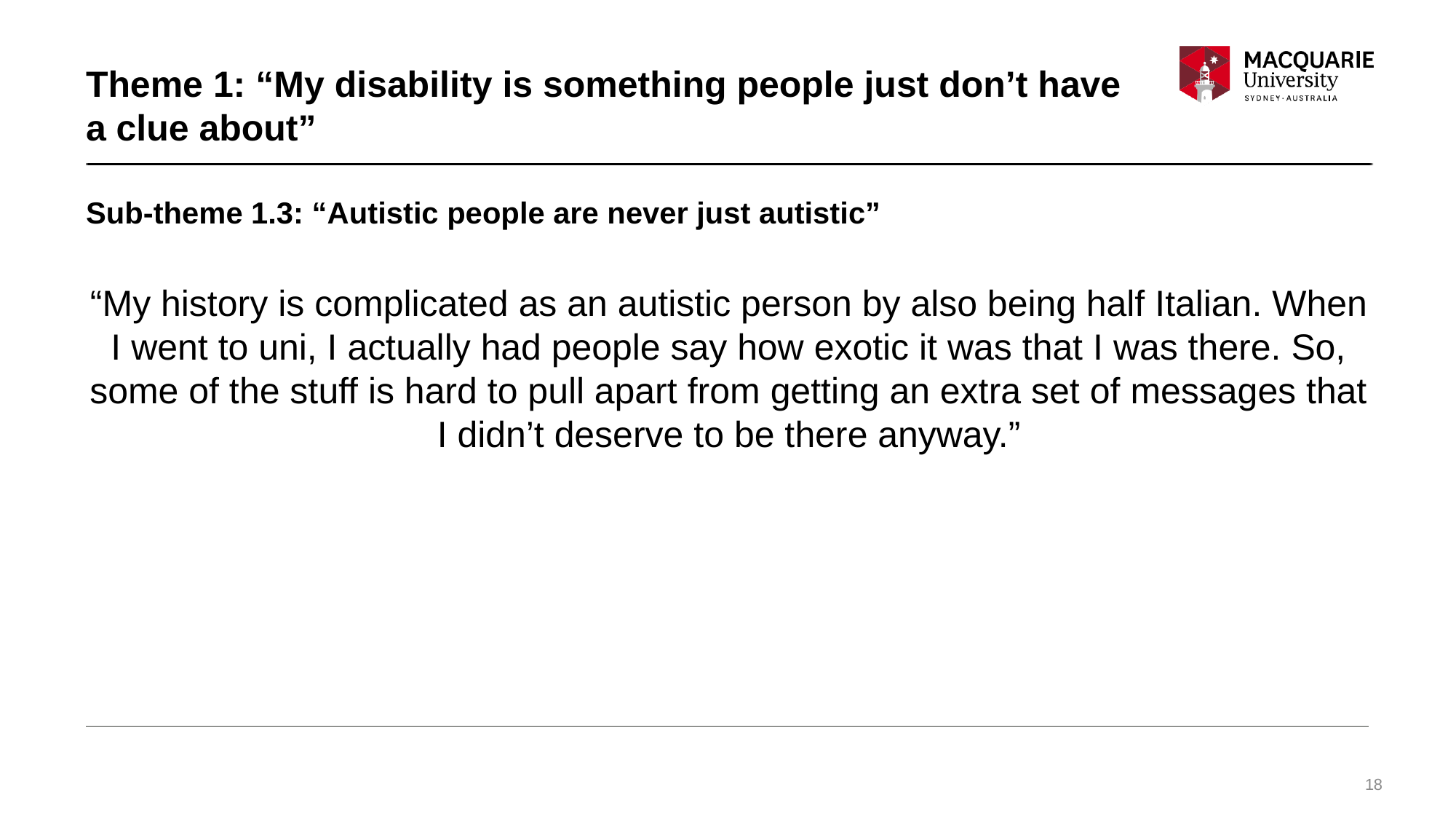

# Theme 1: “My disability is something people just don’t have a clue about”
Sub-theme 1.3: “Autistic people are never just autistic”

“My history is complicated as an autistic person by also being half Italian. When I went to uni, I actually had people say how exotic it was that I was there. So, some of the stuff is hard to pull apart from getting an extra set of messages that I didn’t deserve to be there anyway.”
18